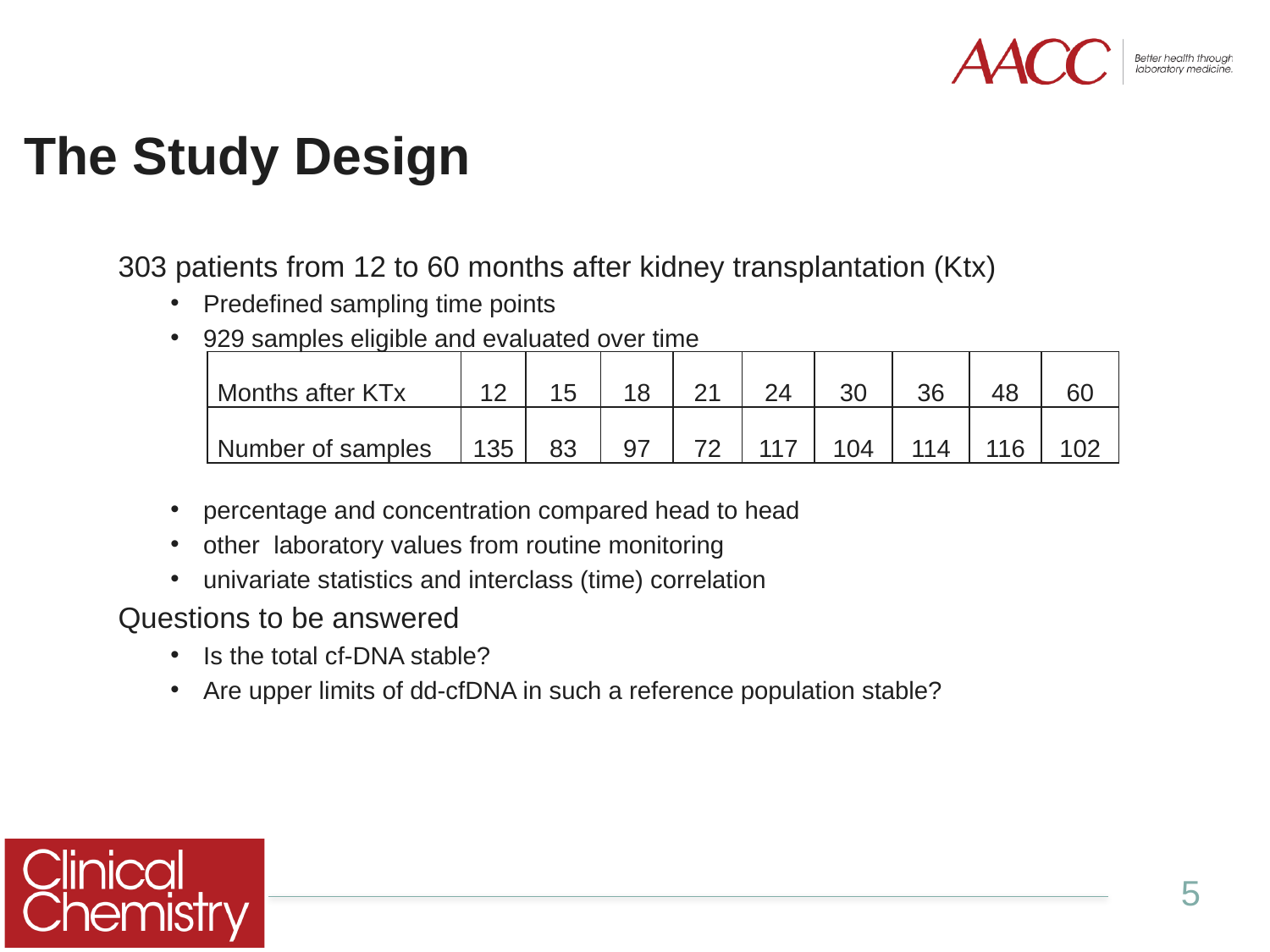

# The Study Design
303 patients from 12 to 60 months after kidney transplantation (Ktx)
Predefined sampling time points
929 samples eligible and evaluated over time

percentage and concentration compared head to head
other  laboratory values from routine monitoring
univariate statistics and interclass (time) correlation
Questions to be answered
Is the total cf-DNA stable?
Are upper limits of dd-cfDNA in such a reference population stable?

| Months after KTx | 12 | 15 | 18 | 21 | 24 | 30 | 36 | 48 | 60 |
| --- | --- | --- | --- | --- | --- | --- | --- | --- | --- |
| Number of samples | 135 | 83 | 97 | 72 | 117 | 104 | 114 | 116 | 102 |
5